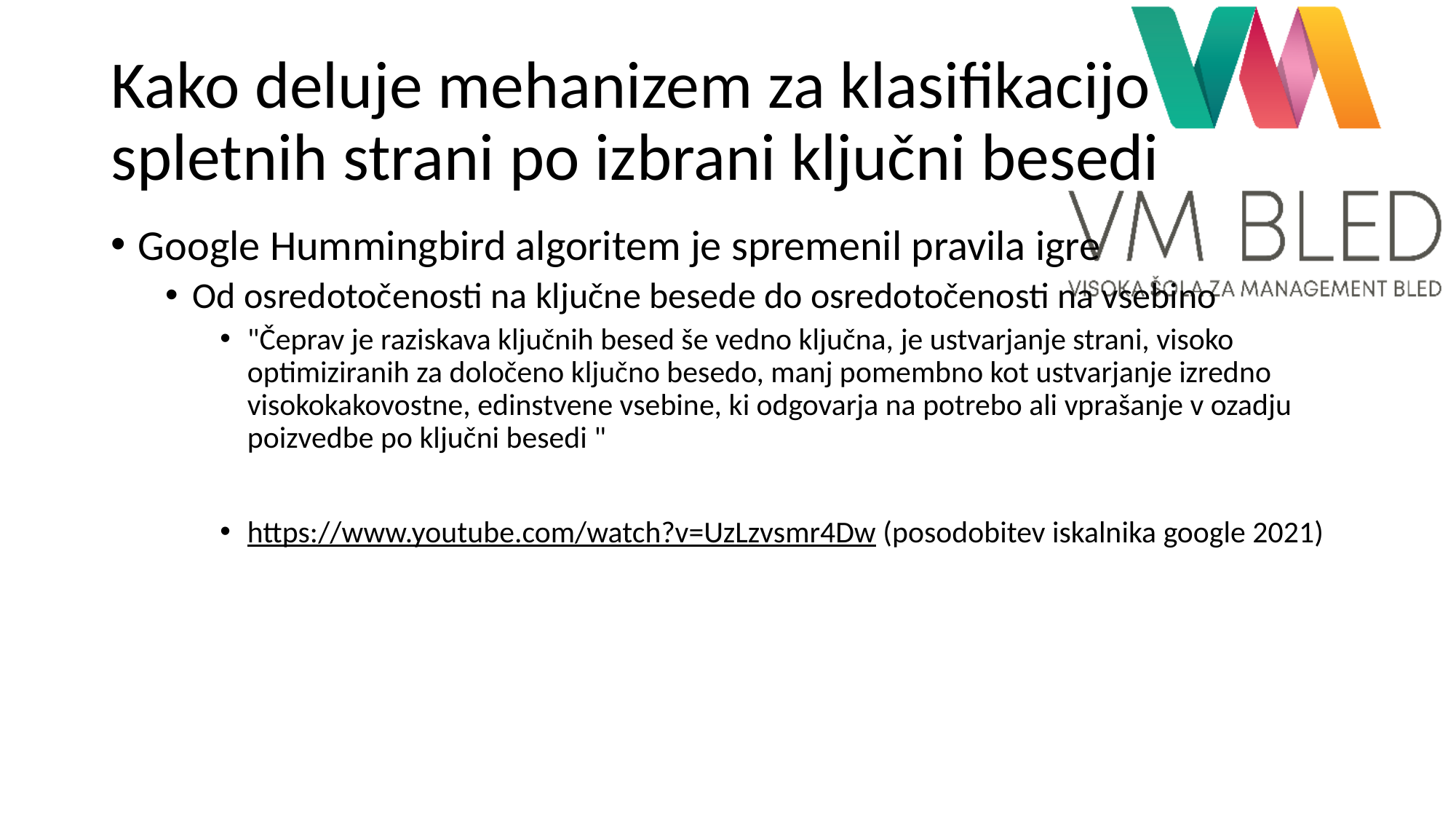

# Kako deluje mehanizem za klasifikacijo spletnih strani po izbrani ključni besedi
Google Hummingbird algoritem je spremenil pravila igre
Od osredotočenosti na ključne besede do osredotočenosti na vsebino
"Čeprav je raziskava ključnih besed še vedno ključna, je ustvarjanje strani, visoko optimiziranih za določeno ključno besedo, manj pomembno kot ustvarjanje izredno visokokakovostne, edinstvene vsebine, ki odgovarja na potrebo ali vprašanje v ozadju poizvedbe po ključni besedi "

https://www.youtube.com/watch?v=UzLzvsmr4Dw (posodobitev iskalnika google 2021)